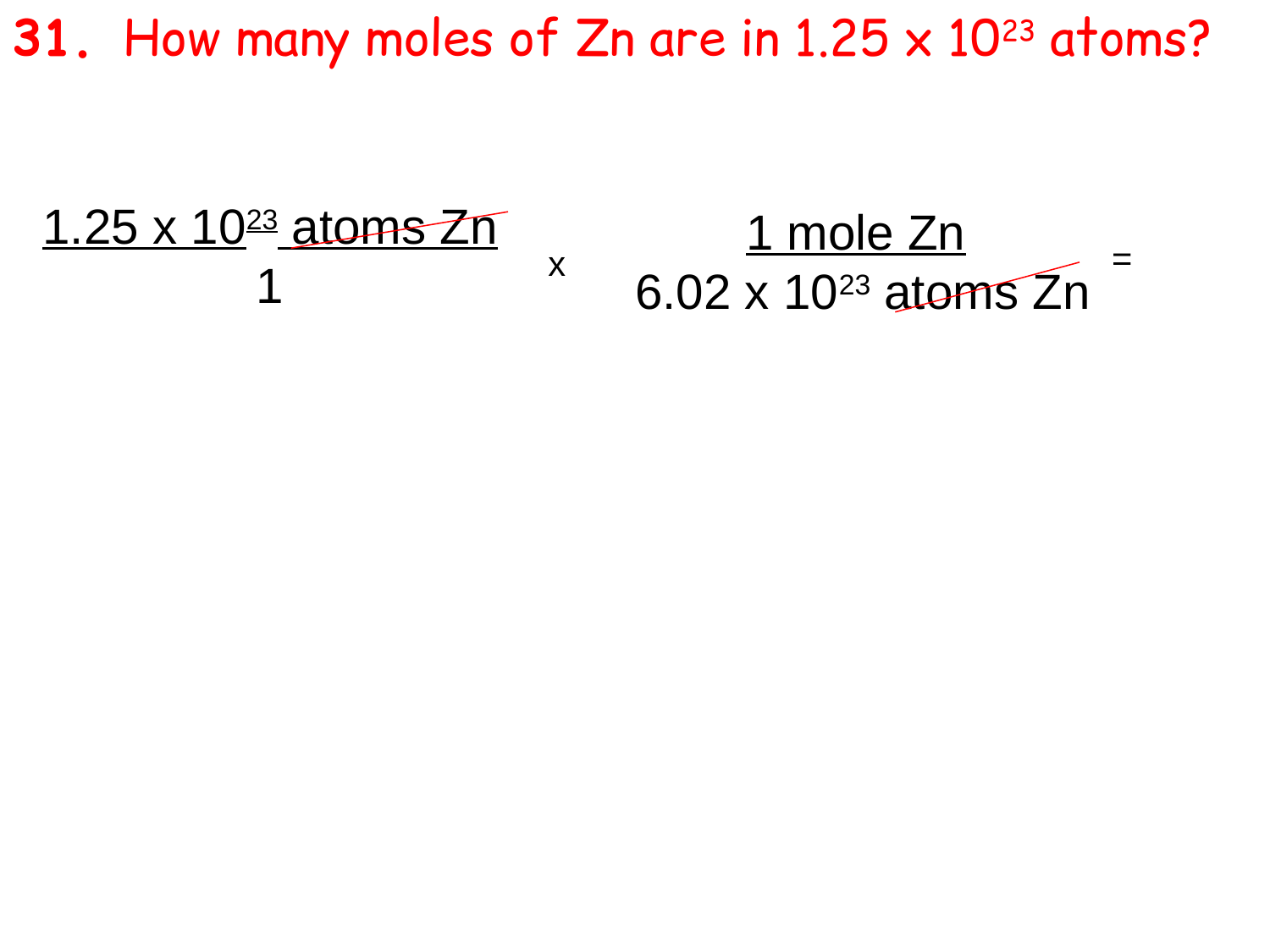

31.  How many moles of Zn are in 1.25 x 1023 atoms?
1.25 x 1023 atoms Zn
1
1 mole Zn
 6.02 x 1023 atoms Zn
=
x